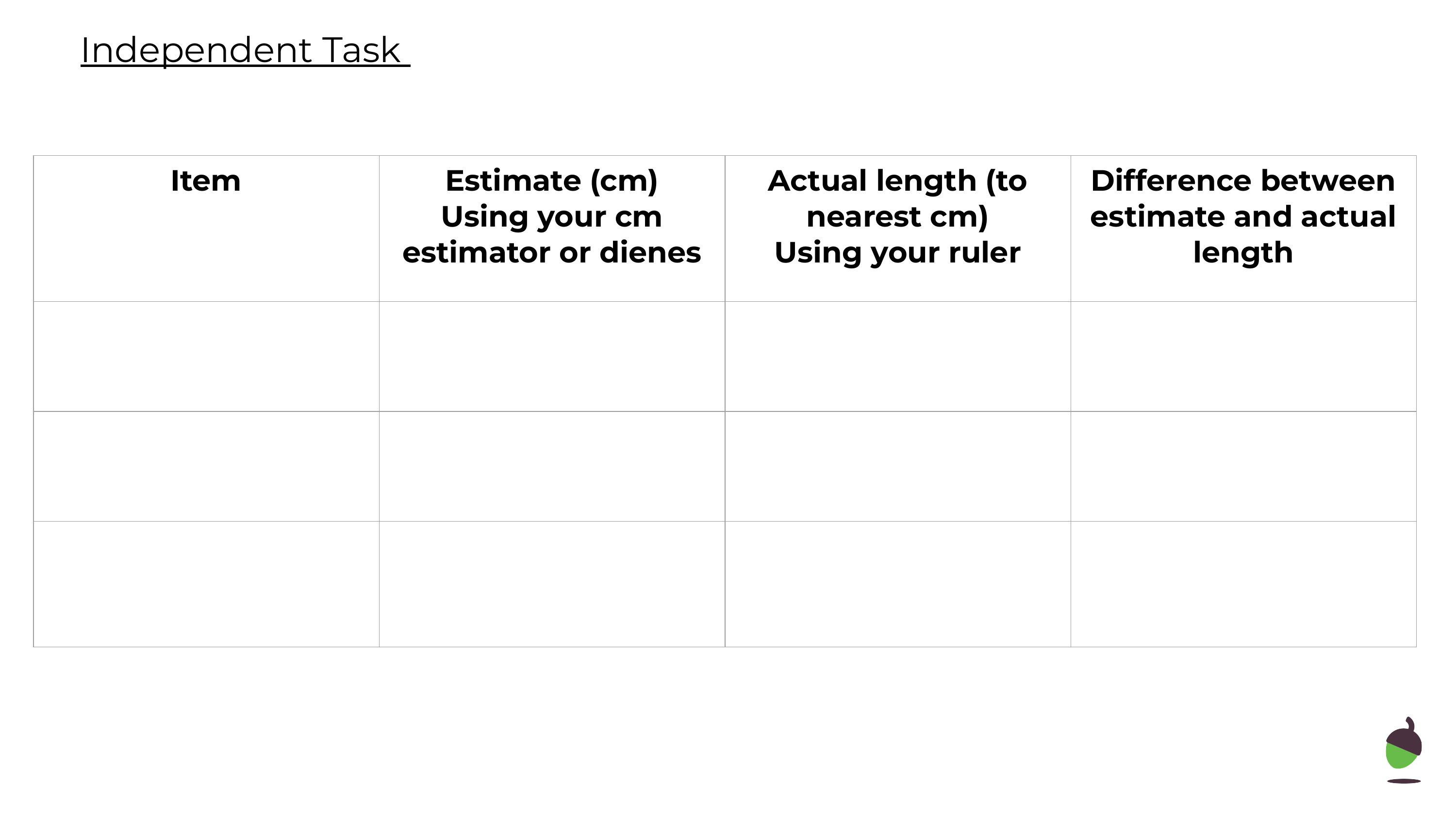

Independent Task

| Item | Estimate (cm) Using your cm estimator or dienes | Actual length (to nearest cm) Using your ruler | Difference between estimate and actual length |
| --- | --- | --- | --- |
|  |  |  |  |
|  |  |  |  |
|  |  |  |  |